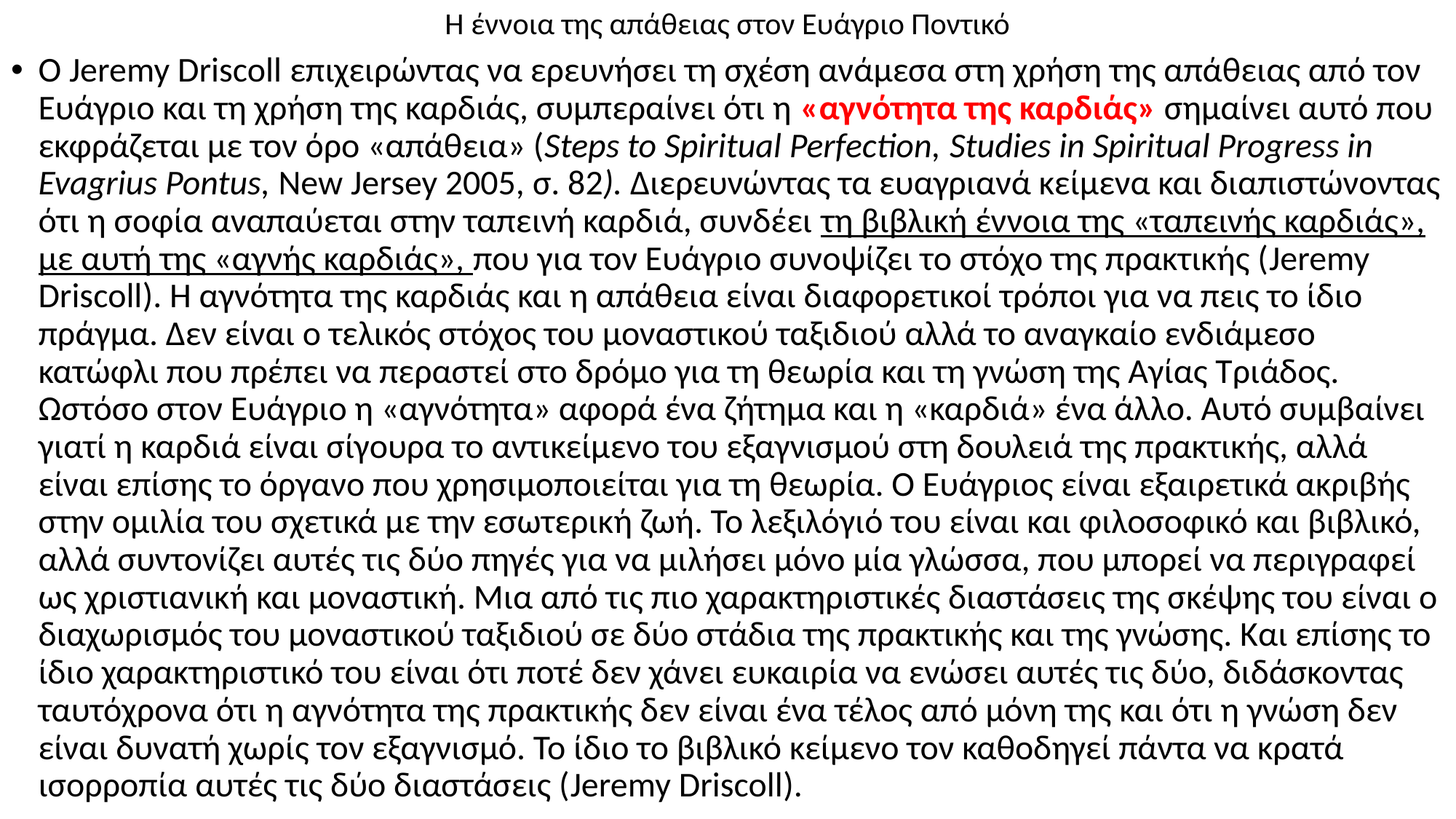

# Η έννοια της απάθειας στον Ευάγριο Ποντικό
Ο Jeremy Driscoll επιχειρώντας να ερευνήσει τη σχέση ανάμεσα στη χρήση της απάθειας από τον Ευάγριο και τη χρήση της καρδιάς, συμπεραίνει ότι η «αγνότητα της καρδιάς» σημαίνει αυτό που εκφράζεται με τον όρο «απάθεια» (Steps to Spiritual Perfection, Studies in Spiritual Progress in Evagrius Pontus, New Jersey 2005, σ. 82). Διερευνώντας τα ευαγριανά κείμενα και διαπιστώνοντας ότι η σοφία αναπαύεται στην ταπεινή καρδιά, συνδέει τη βιβλική έννοια της «ταπεινής καρδιάς», με αυτή της «αγνής καρδιάς», που για τον Ευάγριο συνοψίζει το στόχο της πρακτικής (Jeremy Driscoll). Η αγνότητα της καρδιάς και η απάθεια είναι διαφορετικοί τρόποι για να πεις το ίδιο πράγμα. Δεν είναι ο τελικός στόχος του μοναστικού ταξιδιού αλλά το αναγκαίο ενδιάμεσο κατώφλι που πρέπει να περαστεί στο δρόμο για τη θεωρία και τη γνώση της Αγίας Τριάδος. Ωστόσο στον Ευάγριο η «αγνότητα» αφορά ένα ζήτημα και η «καρδιά» ένα άλλο. Αυτό συμβαίνει γιατί η καρδιά είναι σίγουρα το αντικείμενο του εξαγνισμού στη δουλειά της πρακτικής, αλλά είναι επίσης το όργανο που χρησιμοποιείται για τη θεωρία. Ο Ευάγριος είναι εξαιρετικά ακριβής στην ομιλία του σχετικά με την εσωτερική ζωή. Το λεξιλόγιό του είναι και φιλοσοφικό και βιβλικό, αλλά συντονίζει αυτές τις δύο πηγές για να μιλήσει μόνο μία γλώσσα, που μπορεί να περιγραφεί ως χριστιανική και μοναστική. Μια από τις πιο χαρακτηριστικές διαστάσεις της σκέψης του είναι ο διαχωρισμός του μοναστικού ταξιδιού σε δύο στάδια της πρακτικής και της γνώσης. Και επίσης το ίδιο χαρακτηριστικό του είναι ότι ποτέ δεν χάνει ευκαιρία να ενώσει αυτές τις δύο, διδάσκοντας ταυτόχρονα ότι η αγνότητα της πρακτικής δεν είναι ένα τέλος από μόνη της και ότι η γνώση δεν είναι δυνατή χωρίς τον εξαγνισμό. Το ίδιο το βιβλικό κείμενο τον καθοδηγεί πάντα να κρατά ισορροπία αυτές τις δύο διαστάσεις (Jeremy Driscoll).